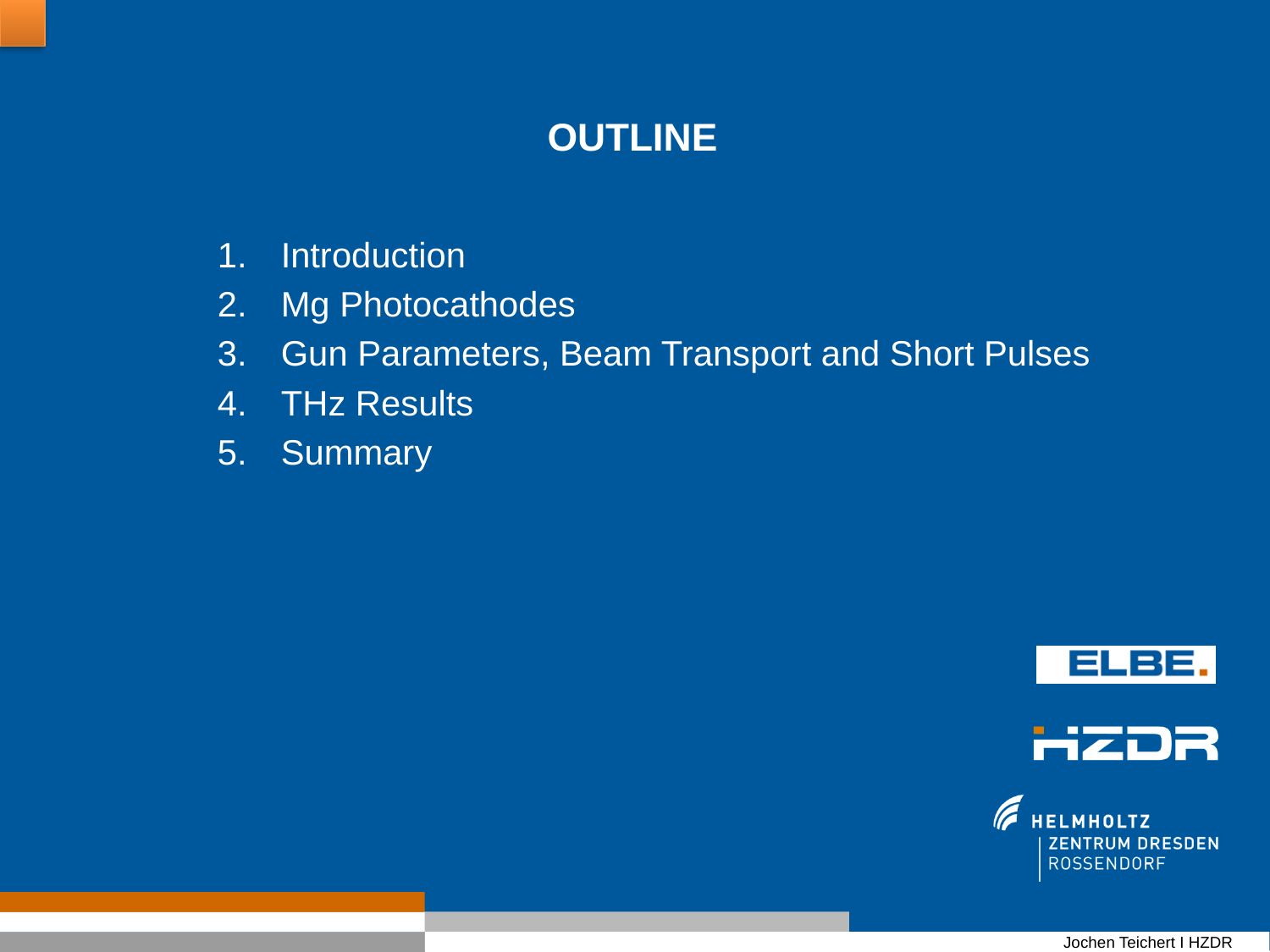

OUTLINE
Introduction
Mg Photocathodes
Gun Parameters, Beam Transport and Short Pulses
THz Results
Summary